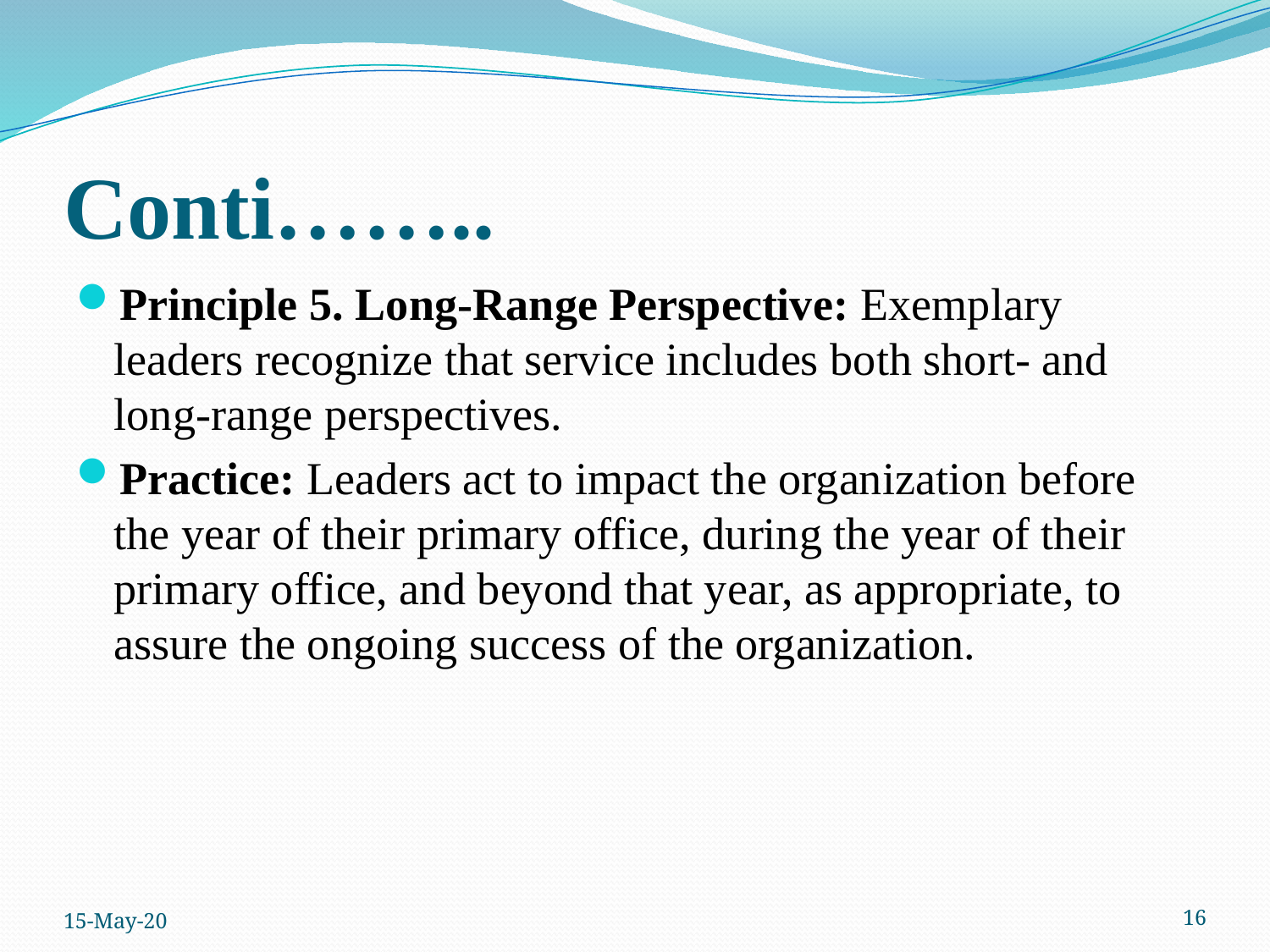

# Conti……..
Principle 5. Long-Range Perspective: Exemplary leaders recognize that service includes both short- and long-range perspectives.
Practice: Leaders act to impact the organization before the year of their primary office, during the year of their primary office, and beyond that year, as appropriate, to assure the ongoing success of the organization.
15-May-20
16